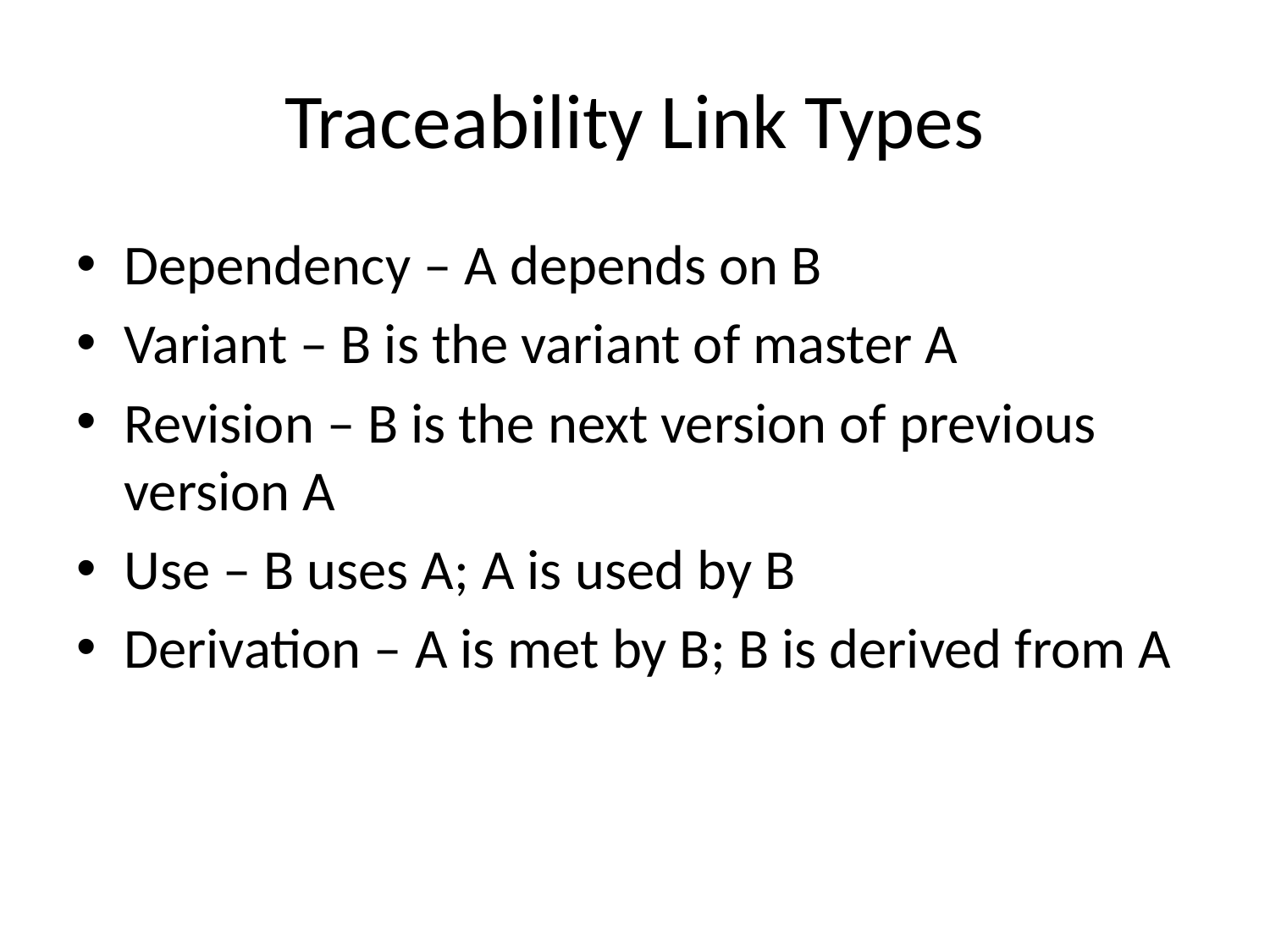

# Traceability Link Types
Dependency – A depends on B
Variant – B is the variant of master A
Revision – B is the next version of previous version A
Use – B uses A; A is used by B
Derivation – A is met by B; B is derived from A